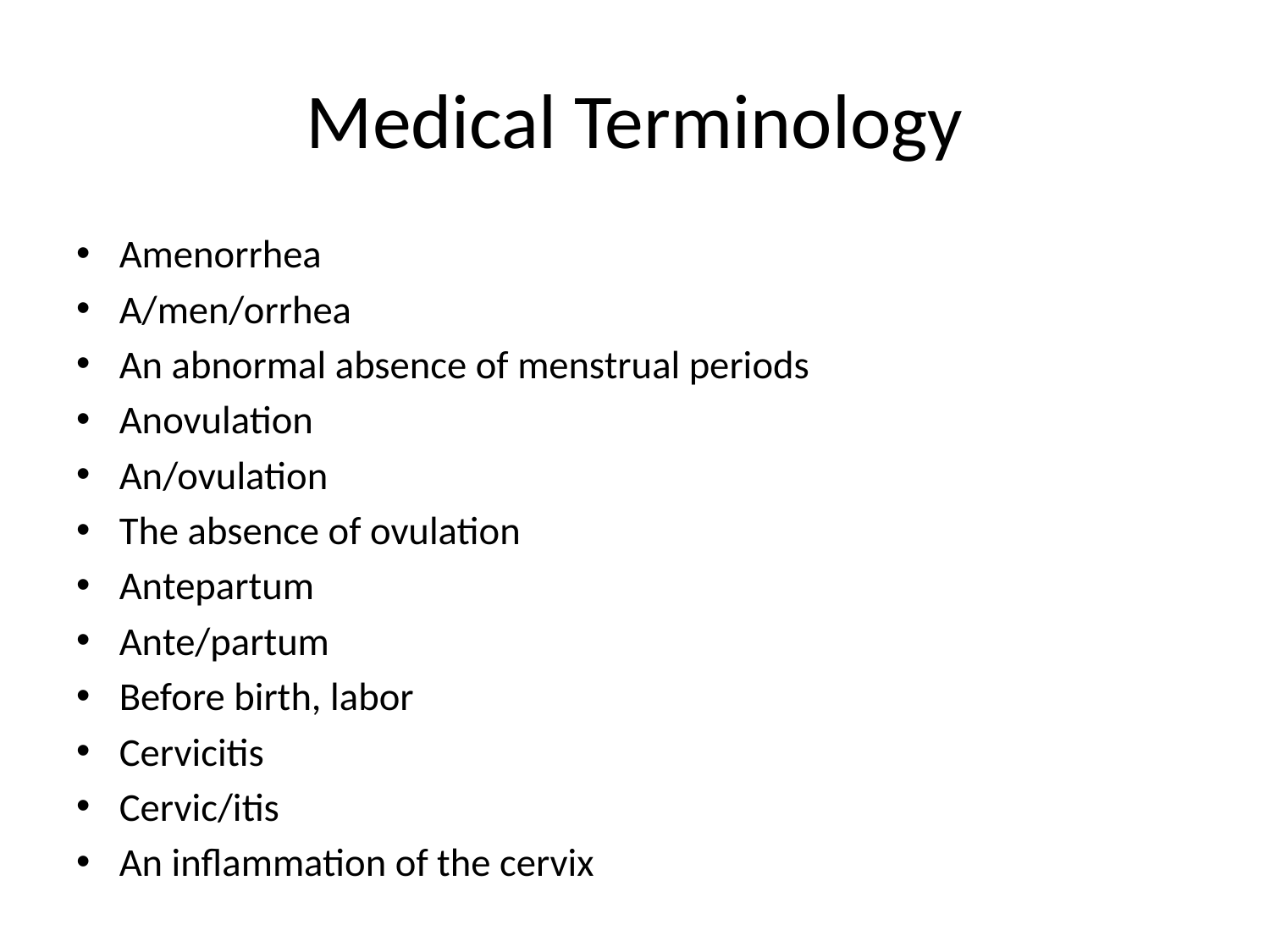

# Medical Terminology
Amenorrhea
A/men/orrhea
An abnormal absence of menstrual periods
Anovulation
An/ovulation
The absence of ovulation
Antepartum
Ante/partum
Before birth, labor
Cervicitis
Cervic/itis
An inflammation of the cervix